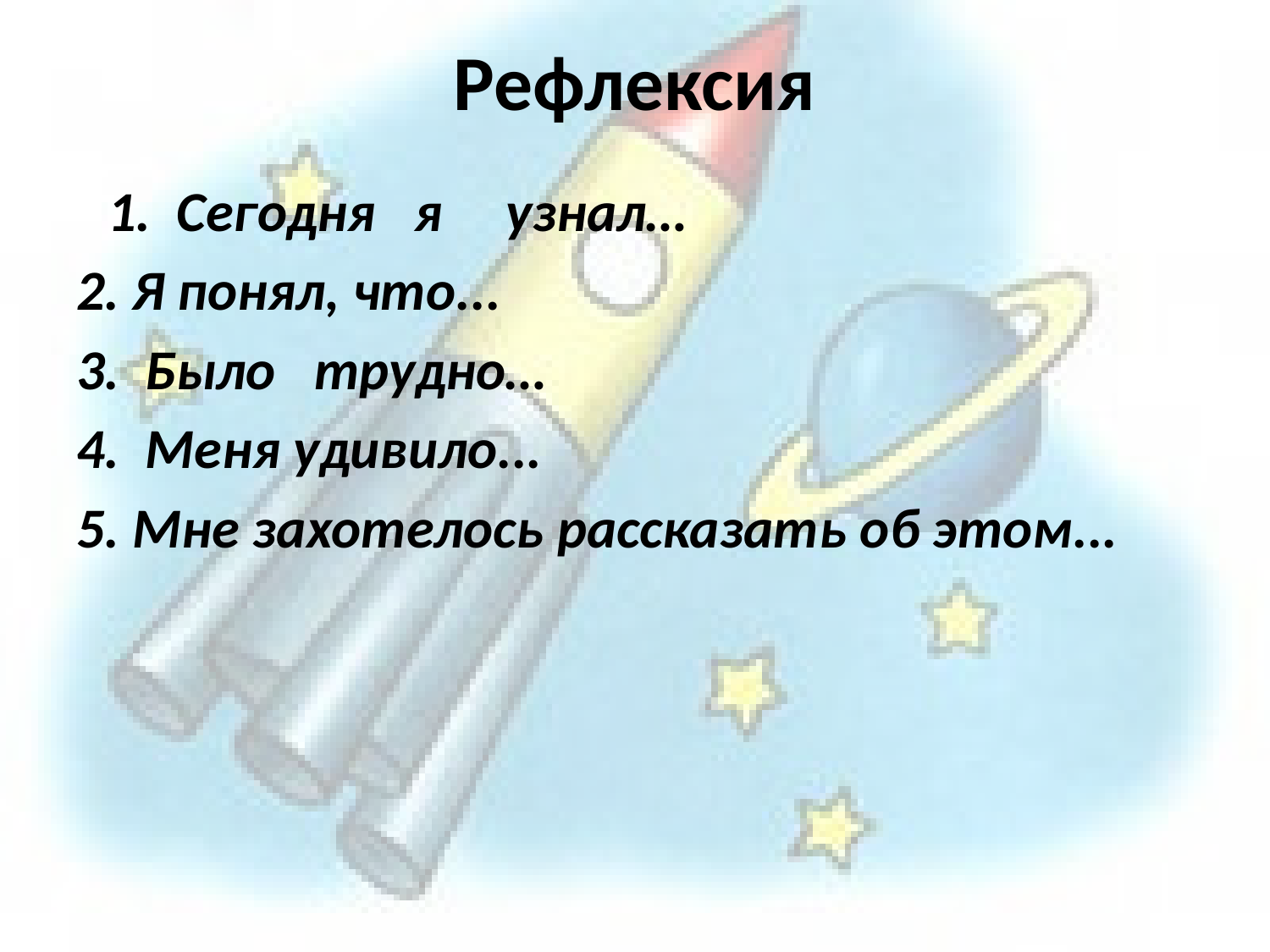

# Рефлексия
  1.  Сегодня   я     узнал…
2. Я понял, что...
3.  Было   трудно…
4.  Меня удивило...
5. Мне захотелось рассказать об этом...